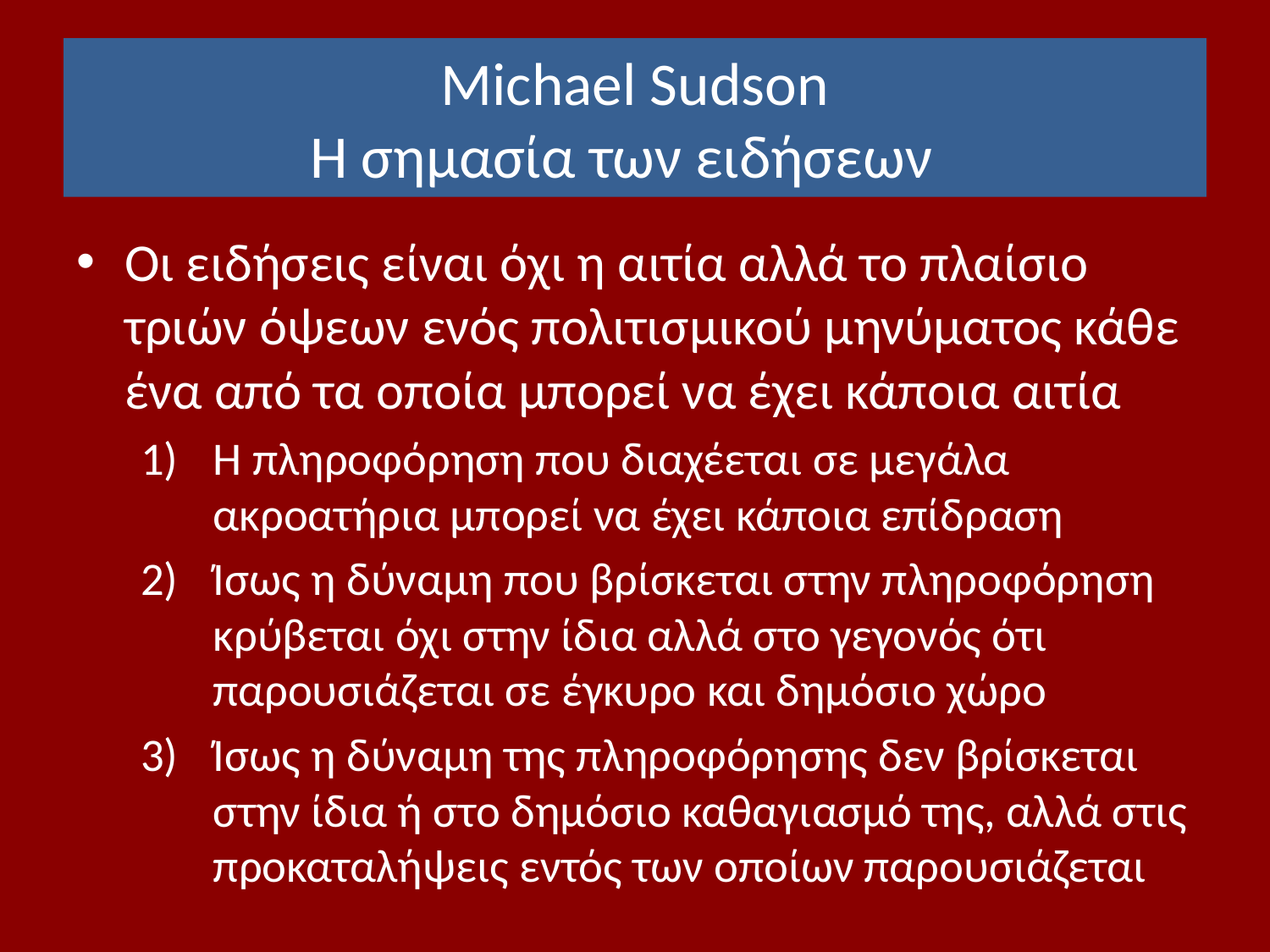

# Michael Sudson Η σημασία των ειδήσεων
Οι ειδήσεις είναι όχι η αιτία αλλά το πλαίσιο τριών όψεων ενός πολιτισμικού μηνύματος κάθε ένα από τα οποία μπορεί να έχει κάποια αιτία
Η πληροφόρηση που διαχέεται σε μεγάλα ακροατήρια μπορεί να έχει κάποια επίδραση
Ίσως η δύναμη που βρίσκεται στην πληροφόρηση κρύβεται όχι στην ίδια αλλά στο γεγονός ότι παρουσιάζεται σε έγκυρο και δημόσιο χώρο
Ίσως η δύναμη της πληροφόρησης δεν βρίσκεται  στην ίδια ή στο δημόσιο καθαγιασμό της, αλλά στις προκαταλήψεις εντός των οποίων παρουσιάζεται